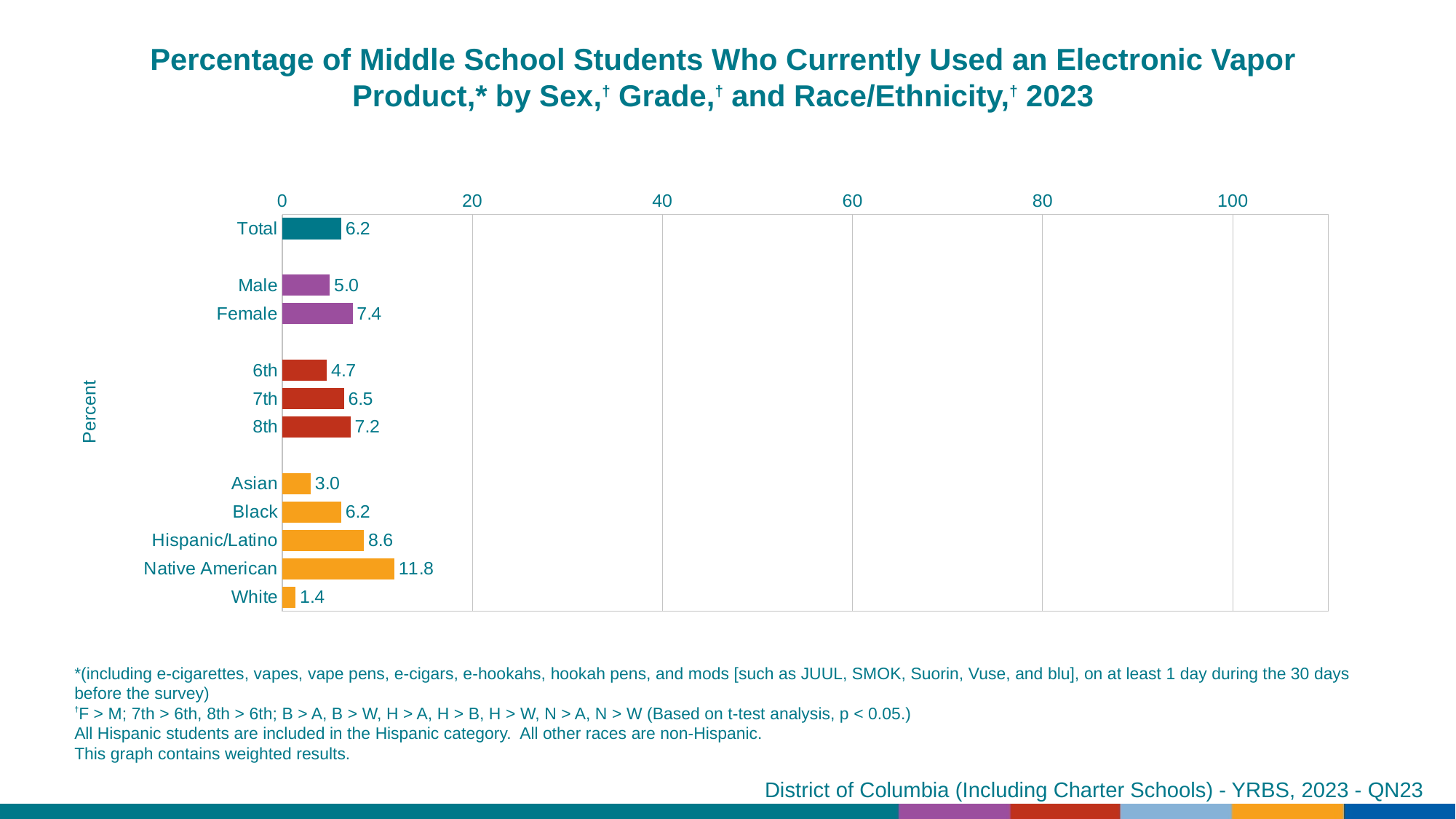

Percentage of Middle School Students Who Currently Used an Electronic Vapor Product,* by Sex,† Grade,† and Race/Ethnicity,† 2023

### Chart

| Category | Series 1 |
|---|---|
| Total | 6.2 |
|  | None |
| Male | 5.0 |
| Female | 7.4 |
|  | None |
| 6th | 4.7 |
| 7th | 6.5 |
| 8th | 7.2 |
|  | None |
| Asian | 3.0 |
| Black | 6.2 |
| Hispanic/Latino | 8.6 |
| Native American | 11.8 |
| White | 1.4 |
*(including e-cigarettes, vapes, vape pens, e-cigars, e-hookahs, hookah pens, and mods [such as JUUL, SMOK, Suorin, Vuse, and blu], on at least 1 day during the 30 days before the survey)
†F > M; 7th > 6th, 8th > 6th; B > A, B > W, H > A, H > B, H > W, N > A, N > W (Based on t-test analysis, p < 0.05.)
All Hispanic students are included in the Hispanic category.  All other races are non-Hispanic.
This graph contains weighted results.
District of Columbia (Including Charter Schools) - YRBS, 2023 - QN23